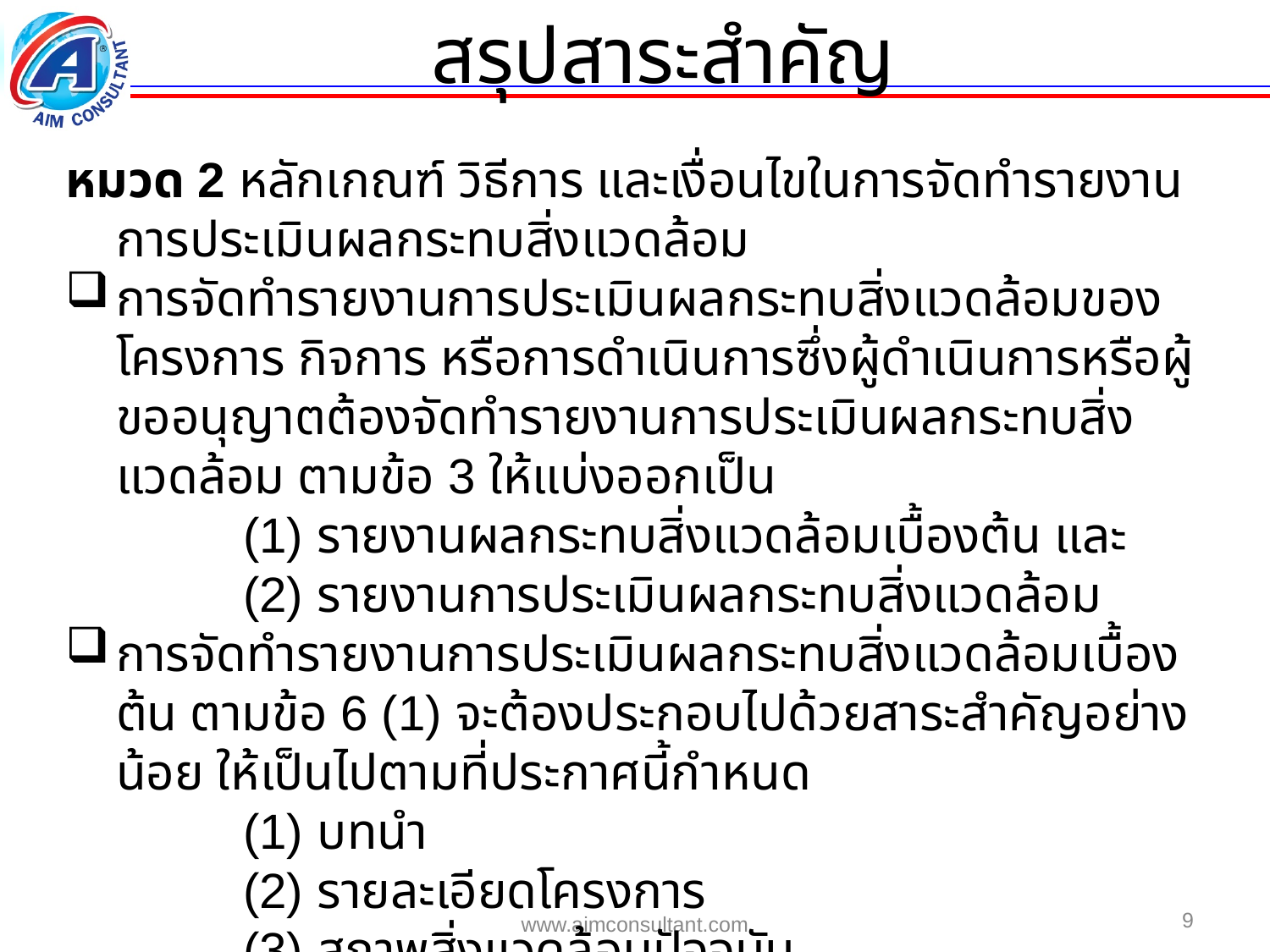

สรุปสาระสำคัญ
หมวด 2 หลักเกณฑ์ วิธีการ และเงื่อนไขในการจัดทำรายงานการประเมินผลกระทบสิ่งแวดล้อม
การจัดทำรายงานการประเมินผลกระทบสิ่งแวดล้อมของโครงการ กิจการ หรือการดำเนินการซึ่งผู้ดำเนินการหรือผู้ขออนุญาตต้องจัดทำรายงานการประเมินผลกระทบสิ่งแวดล้อม ตามข้อ 3 ให้แบ่งออกเป็น
		(1) รายงานผลกระทบสิ่งแวดล้อมเบื้องต้น และ
		(2) รายงานการประเมินผลกระทบสิ่งแวดล้อม
การจัดทำรายงานการประเมินผลกระทบสิ่งแวดล้อมเบื้องต้น ตามข้อ 6 (1) จะต้องประกอบไปด้วยสาระสำคัญอย่างน้อย ให้เป็นไปตามที่ประกาศนี้กำหนด
		(1) บทนำ
		(2) รายละเอียดโครงการ
		(3) สภาพสิ่งแวดล้อมปัจจุบัน
9
www.aimconsultant.com